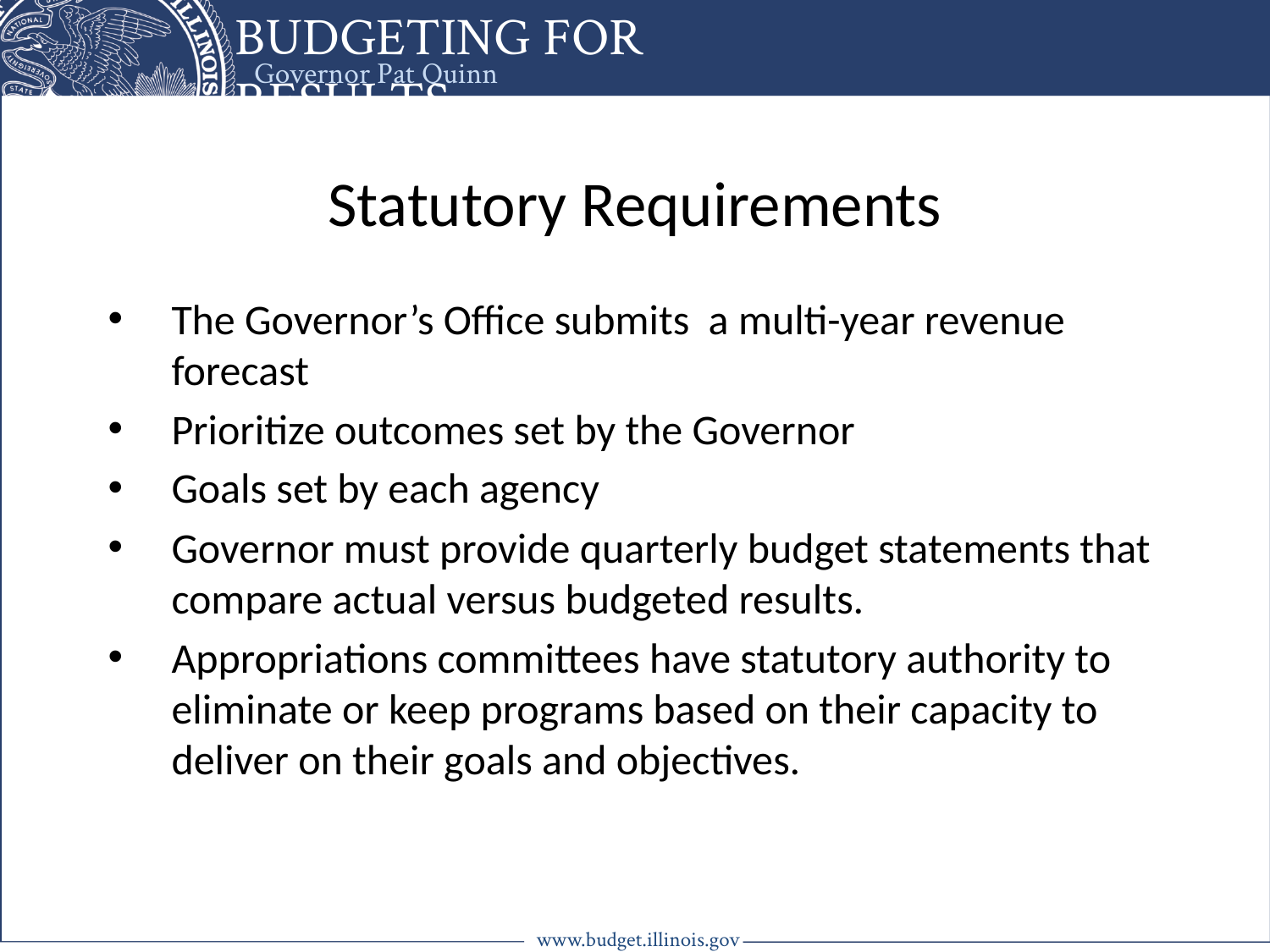

Budgeting for Results
Governor Pat Quinn
# Statutory Requirements
The Governor’s Office submits  a multi-year revenue forecast
Prioritize outcomes set by the Governor
Goals set by each agency
Governor must provide quarterly budget statements that compare actual versus budgeted results.
Appropriations committees have statutory authority to eliminate or keep programs based on their capacity to deliver on their goals and objectives.

www.budget.illinois.gov